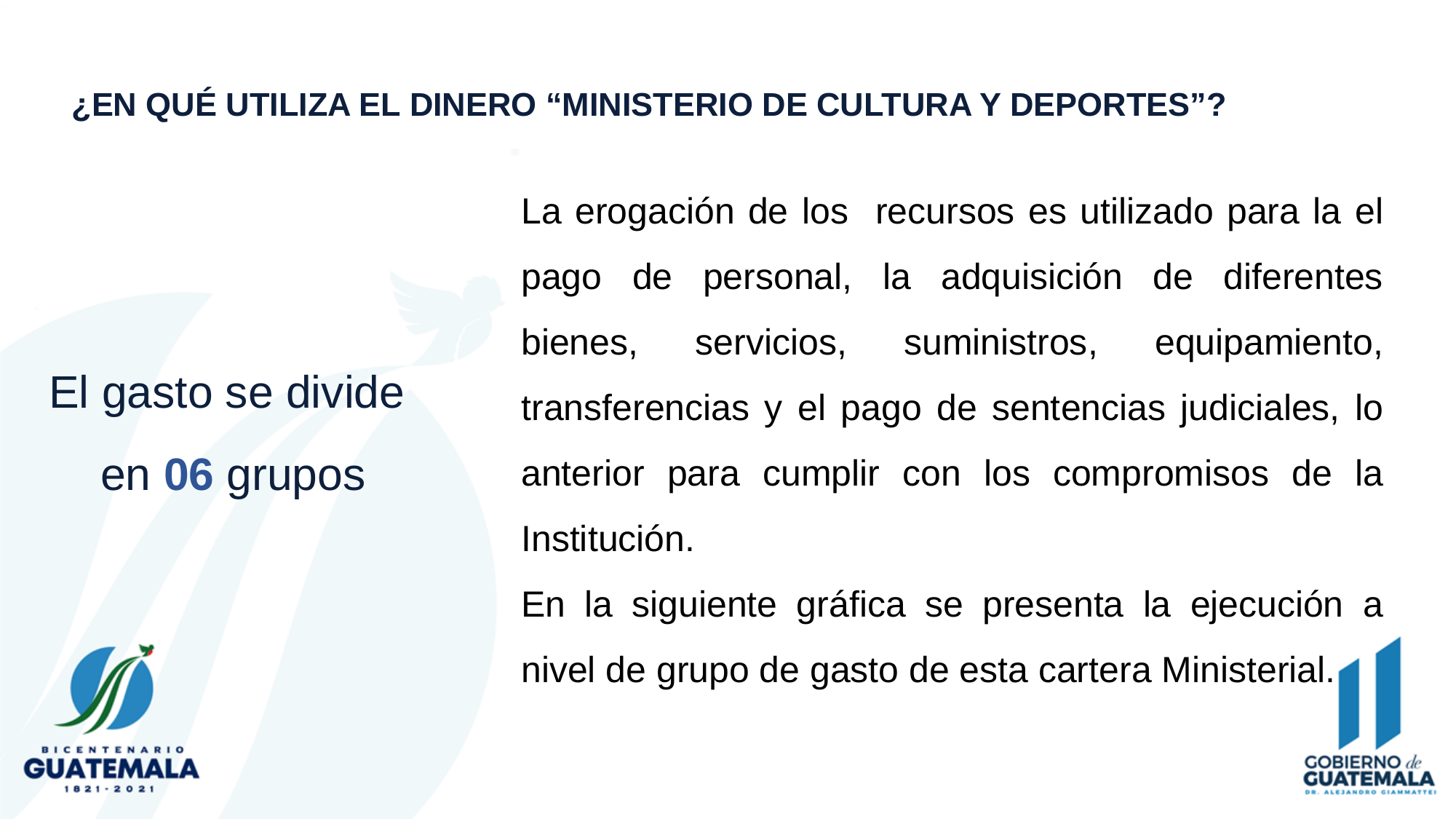

# ¿EN QUÉ UTILIZA EL DINERO “MINISTERIO DE CULTURA Y DEPORTES”?
La erogación de los  recursos es utilizado para la el pago de personal, la adquisición de diferentes bienes, servicios, suministros, equipamiento, transferencias y el pago de sentencias judiciales, lo anterior para cumplir con los compromisos de la Institución.
En la siguiente gráfica se presenta la ejecución a nivel de grupo de gasto de esta cartera Ministerial.

El gasto se divide
en 06 grupos